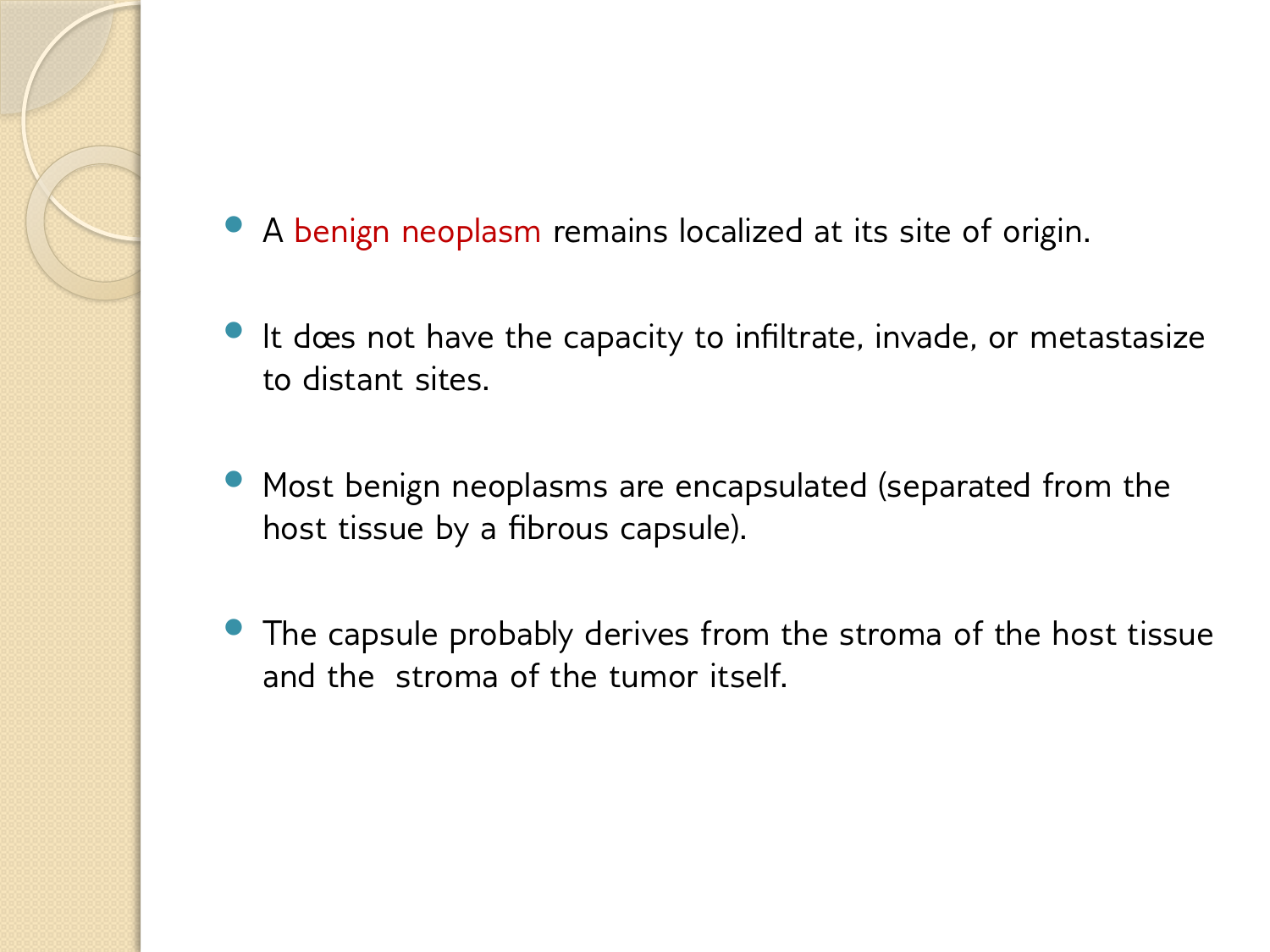

#
A benign neoplasm remains localized at its site of origin.

It does not have the capacity to infiltrate, invade, or metastasize to distant sites.

Most benign neoplasms are encapsulated (separated from the host tissue by a fibrous capsule).

The capsule probably derives from the stroma of the host tissue and the  stroma of the tumor itself.